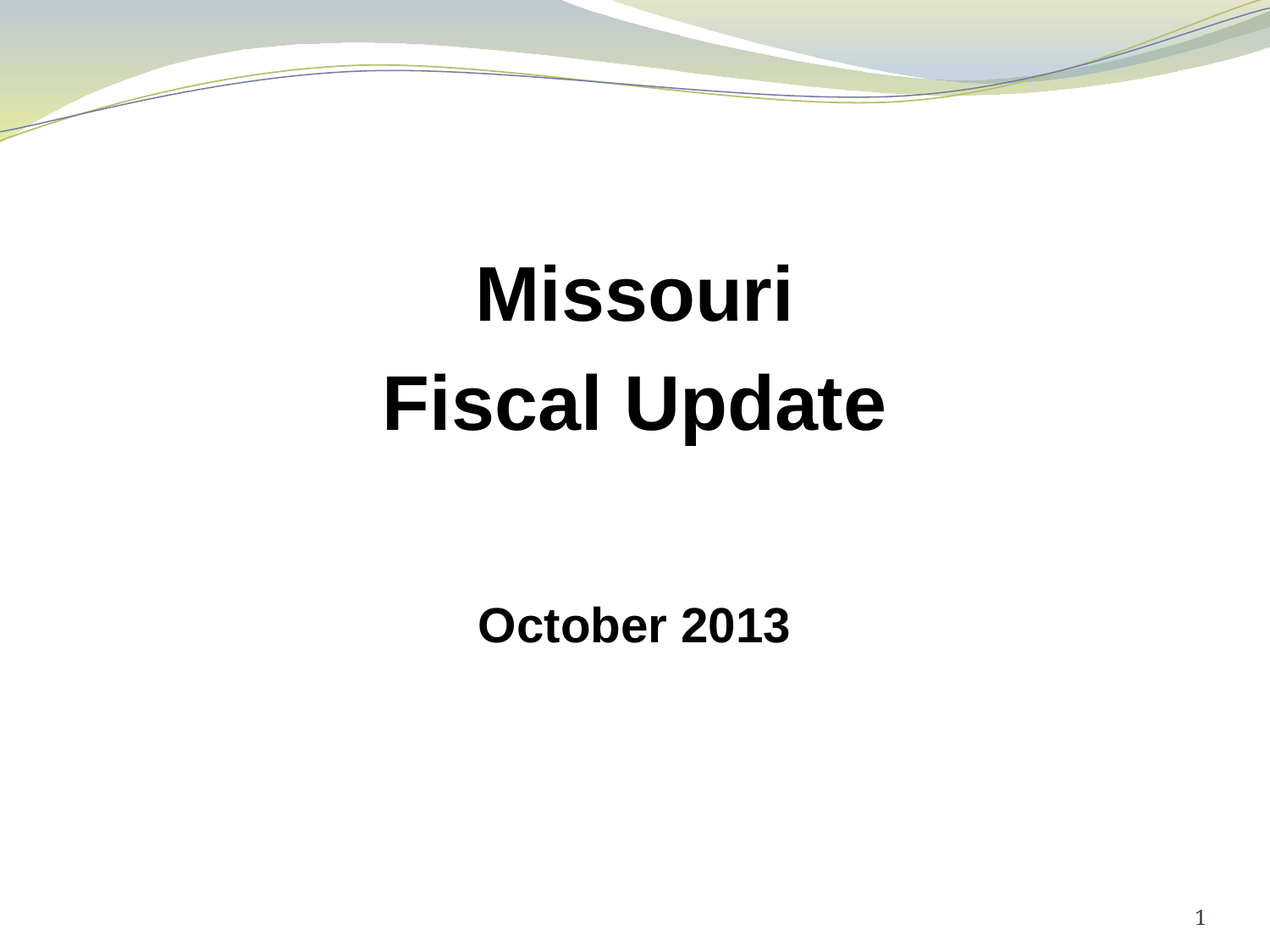

#

Missouri
Fiscal Update

October 2013

1